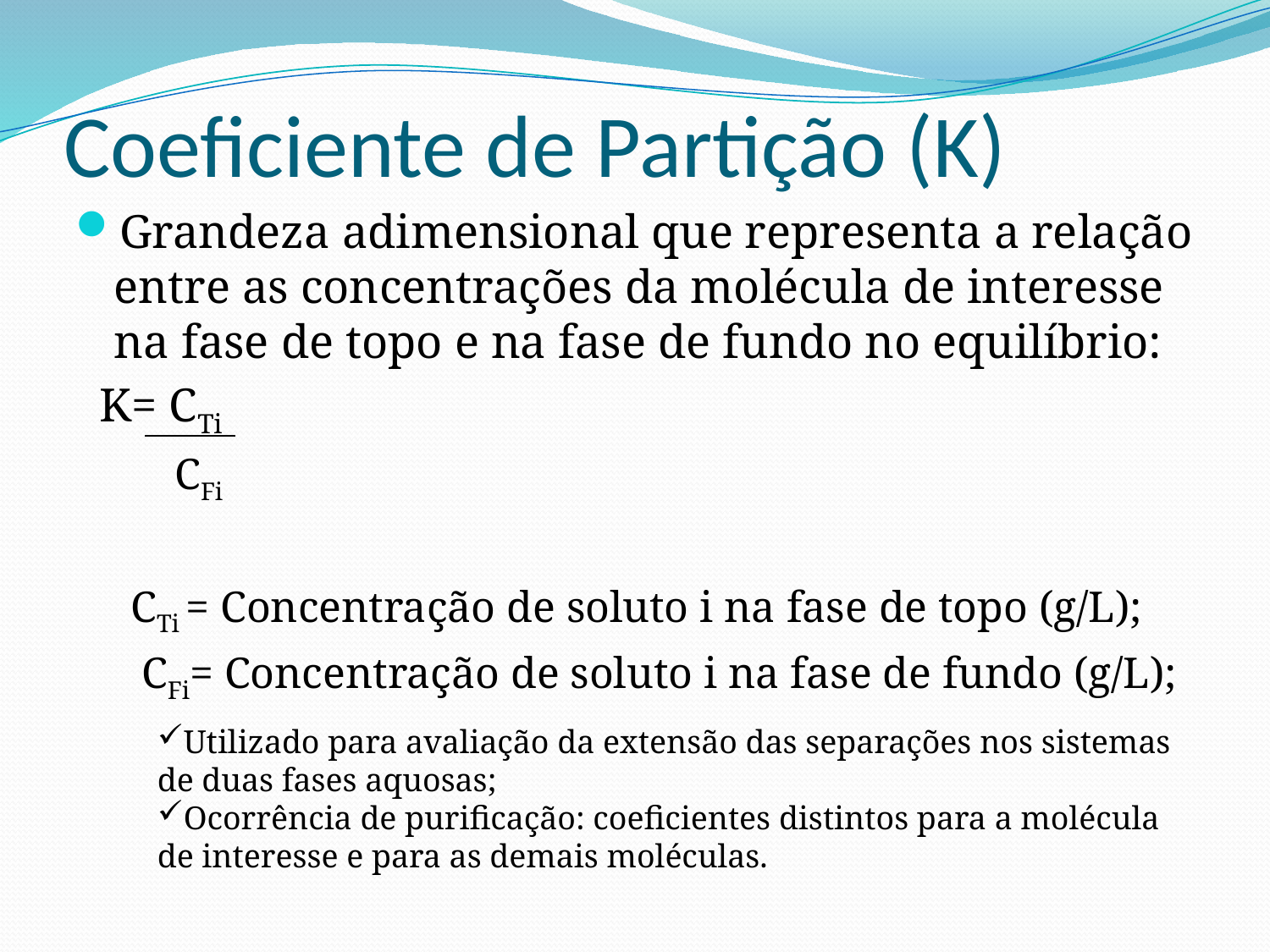

# Coeficiente de Partição (K)
Grandeza adimensional que representa a relação entre as concentrações da molécula de interesse na fase de topo e na fase de fundo no equilíbrio:
  K= CTi
    CFi

CTi = Concentração de soluto i na fase de topo (g/L);
 CFi= Concentração de soluto i na fase de fundo (g/L);

Utilizado para avaliação da extensão das separações nos sistemas de duas fases aquosas;
Ocorrência de purificação: coeficientes distintos para a molécula de interesse e para as demais moléculas.